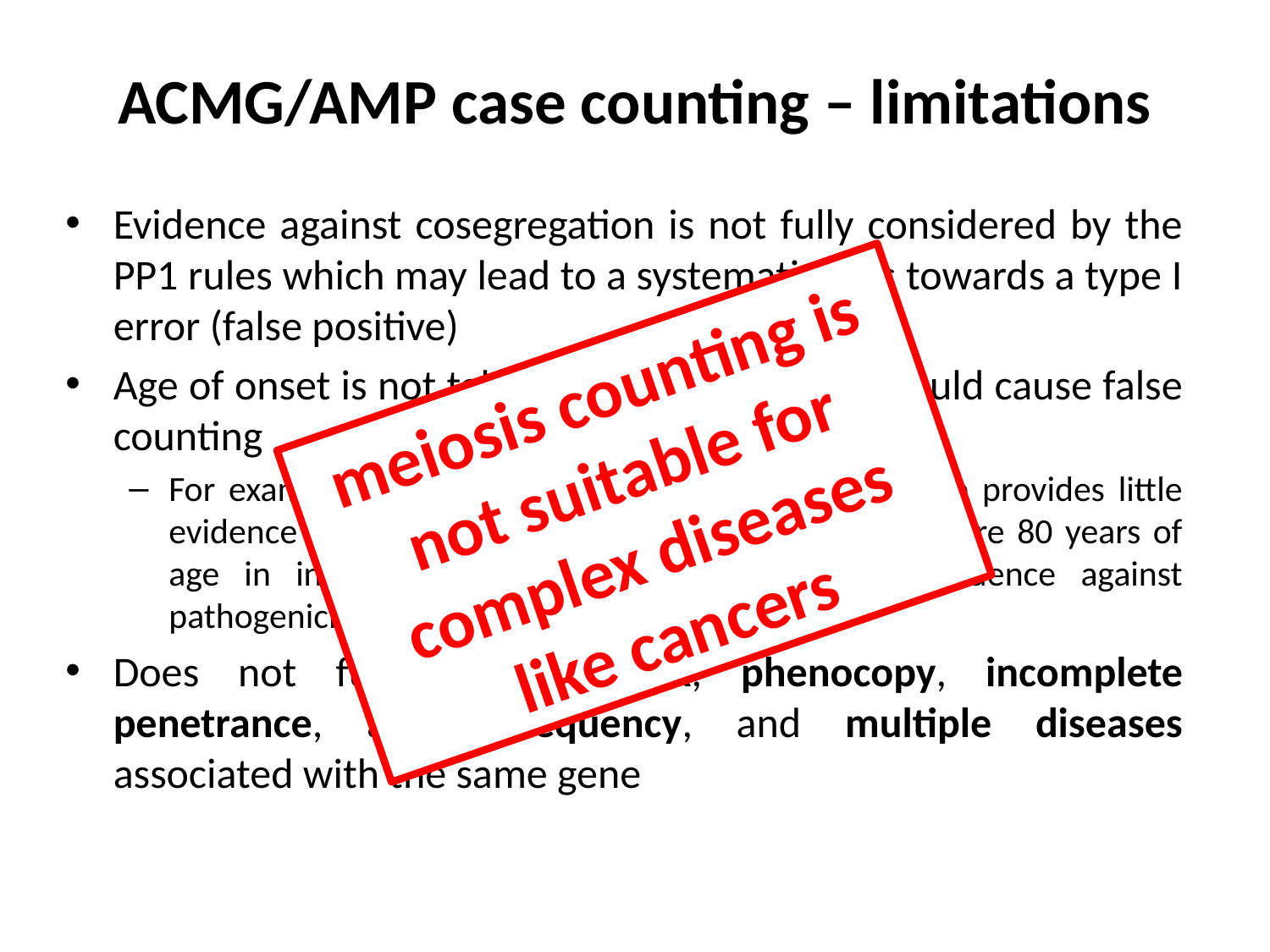

# ACMG/AMP case counting – limitations
Evidence against cosegregation is not fully considered by the PP1 rules which may lead to a systematic bias towards a type I error (false positive)
Age of onset is not taken into account which could cause false counting
For example diagnosis with cancer at 80 years of age provides little evidence for pathogenicity but absence of cancer before 80 years of age in individuals carrying a variant provides evidence against pathogenicity.
Does not fully consider sex, phenocopy, incomplete penetrance, allele frequency, and multiple diseases associated with the same gene

meiosis counting is not suitable for complex diseases like cancers